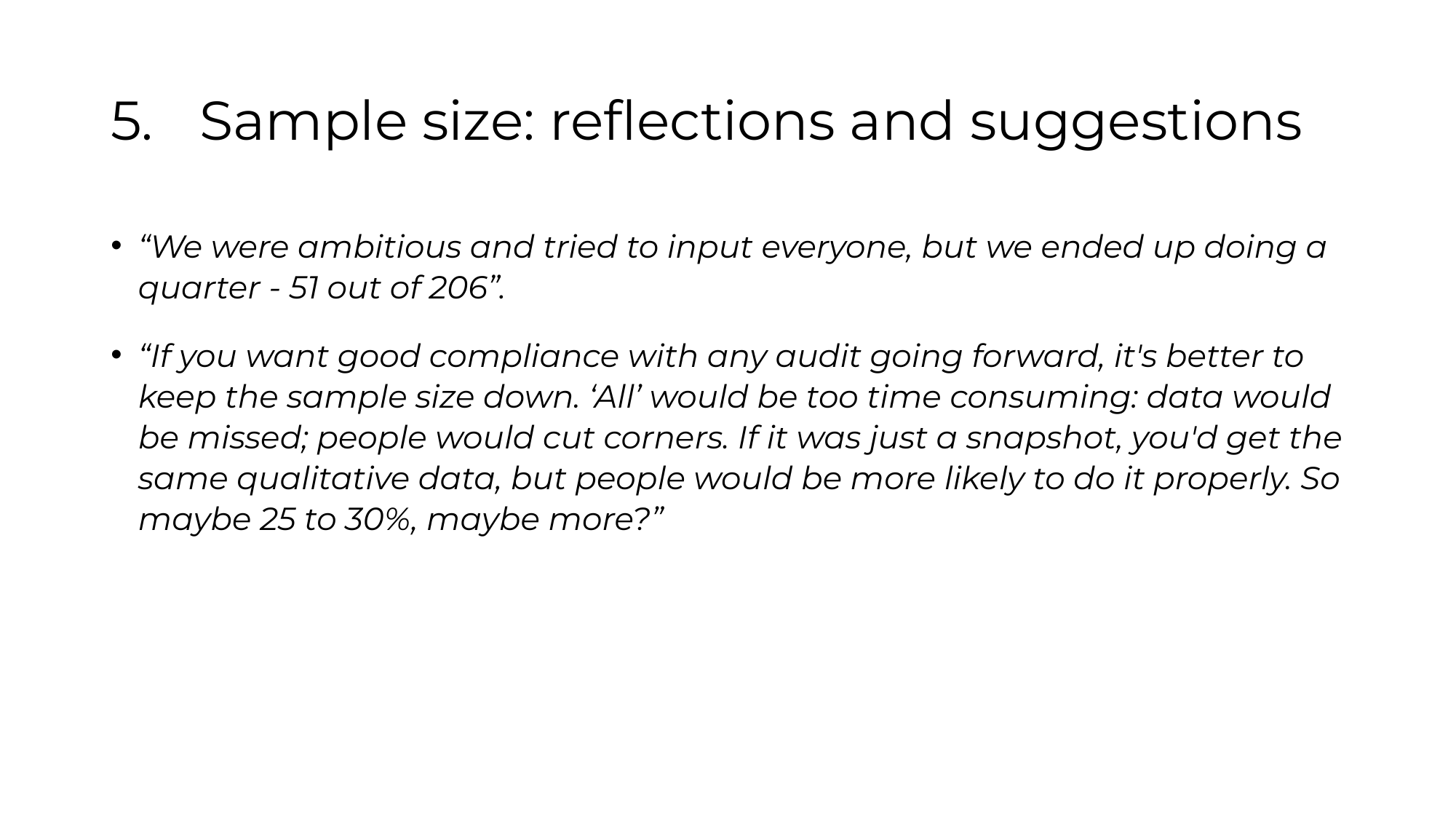

# Sample size: reflections and suggestions
“We were ambitious and tried to input everyone, but we ended up doing a quarter - 51 out of 206”.
“If you want good compliance with any audit going forward, it's better to keep the sample size down. ‘All’ would be too time consuming: data would be missed; people would cut corners. If it was just a snapshot, you'd get the same qualitative data, but people would be more likely to do it properly. So maybe 25 to 30%, maybe more?”